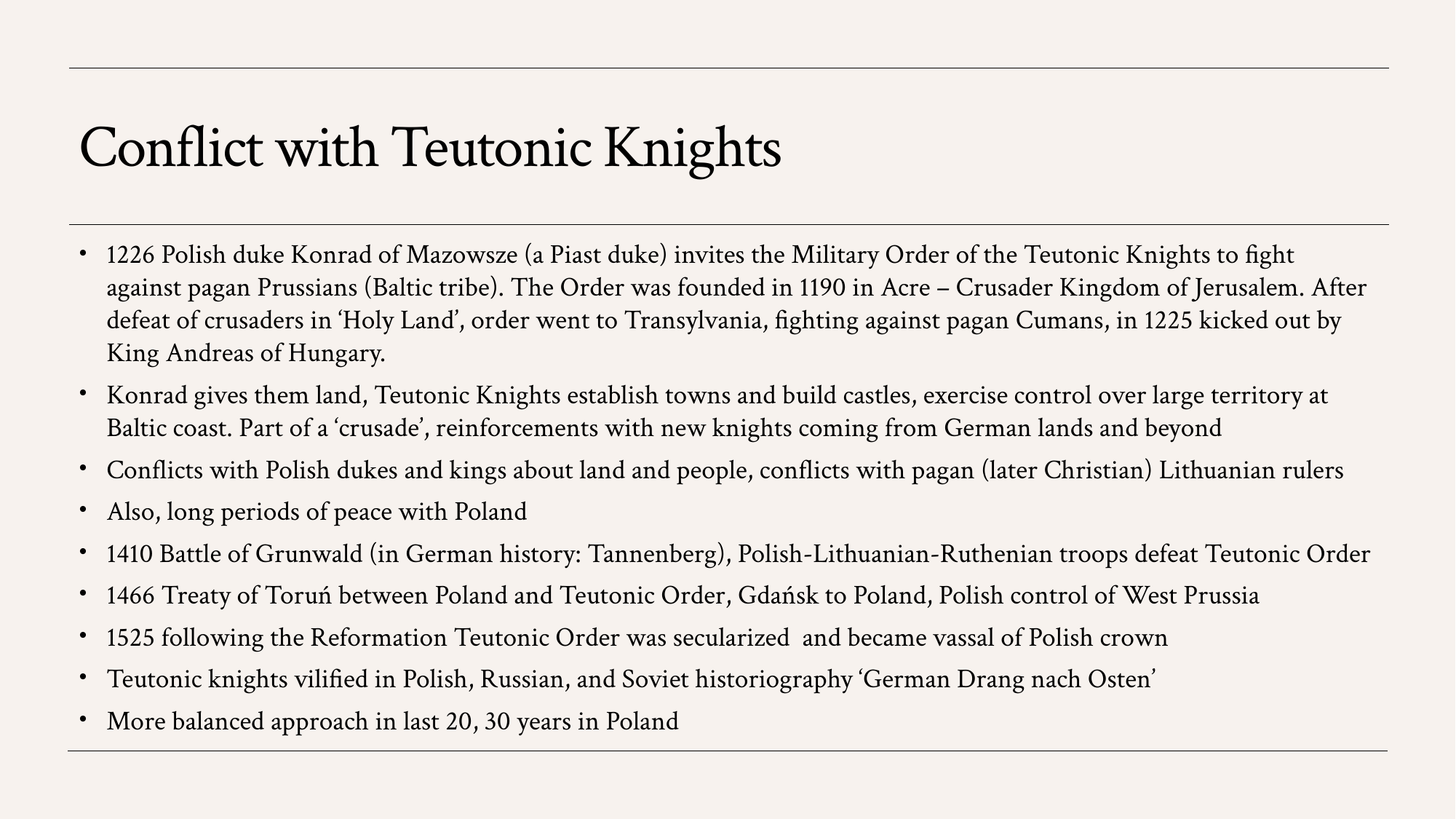

# Conflict with Teutonic Knights
1226 Polish duke Konrad of Mazowsze (a Piast duke) invites the Military Order of the Teutonic Knights to fight against pagan Prussians (Baltic tribe). The Order was founded in 1190 in Acre – Crusader Kingdom of Jerusalem. After defeat of crusaders in ‘Holy Land’, order went to Transylvania, fighting against pagan Cumans, in 1225 kicked out by King Andreas of Hungary.
Konrad gives them land, Teutonic Knights establish towns and build castles, exercise control over large territory at Baltic coast. Part of a ‘crusade’, reinforcements with new knights coming from German lands and beyond
Conflicts with Polish dukes and kings about land and people, conflicts with pagan (later Christian) Lithuanian rulers
Also, long periods of peace with Poland
1410 Battle of Grunwald (in German history: Tannenberg), Polish-Lithuanian-Ruthenian troops defeat Teutonic Order
1466 Treaty of Toruń between Poland and Teutonic Order, Gdańsk to Poland, Polish control of West Prussia
1525 following the Reformation Teutonic Order was secularized  and became vassal of Polish crown
Teutonic knights vilified in Polish, Russian, and Soviet historiography ‘German Drang nach Osten’
More balanced approach in last 20, 30 years in Poland